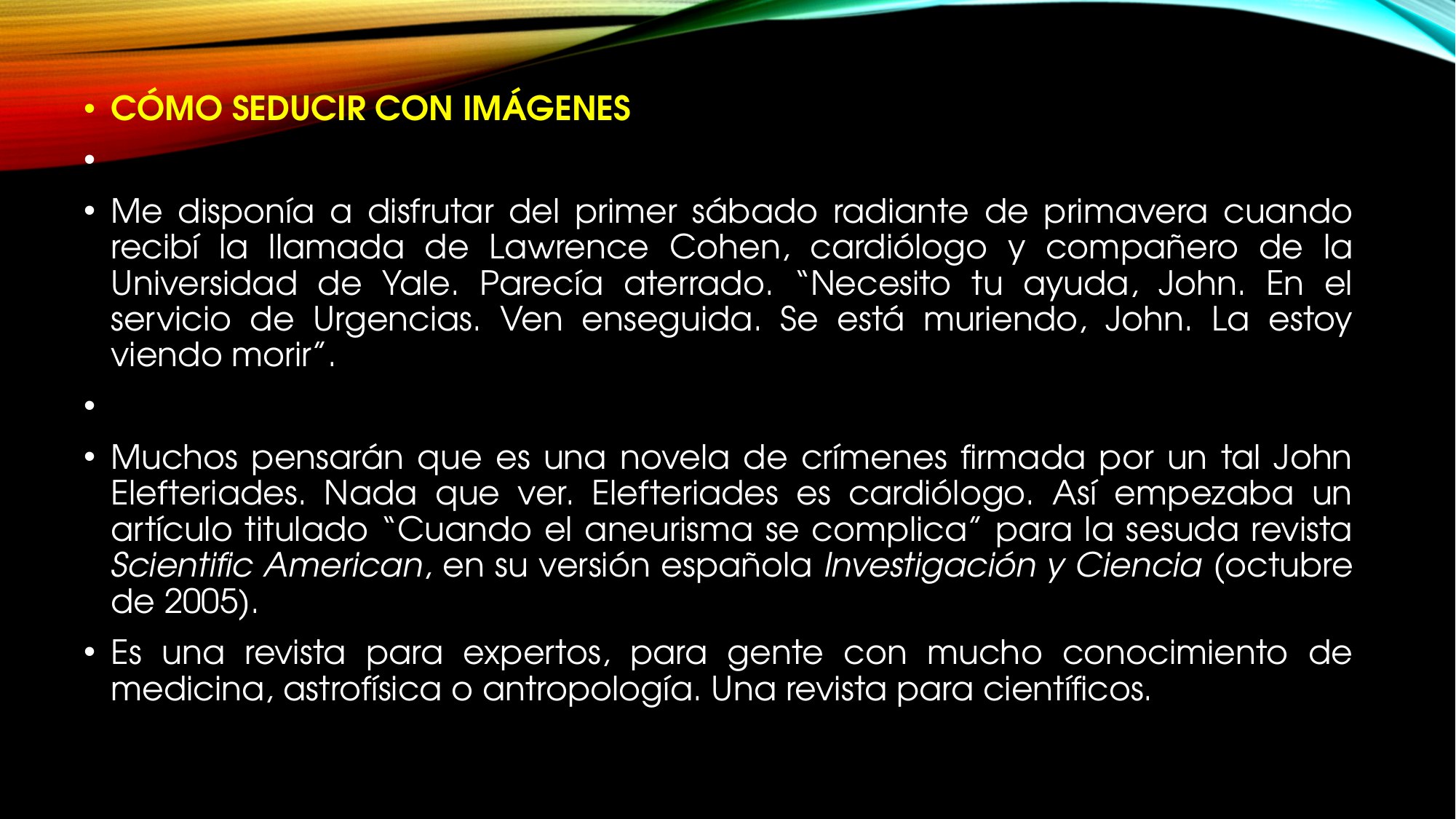

CÓMO SEDUCIR CON IMÁGENES

Me disponía a disfrutar del primer sábado radiante de primavera cuando recibí la llamada de Lawrence Cohen, cardiólogo y compañero de la Universidad de Yale. Parecía aterrado. “Necesito tu ayuda, John. En el servicio de Urgencias. Ven enseguida. Se está muriendo, John. La estoy viendo morir”.

Muchos pensarán que es una novela de crímenes firmada por un tal John Elefteriades. Nada que ver. Elefteriades es cardiólogo. Así empezaba un artículo titulado “Cuando el aneurisma se complica” para la sesuda revista Scientific American, en su versión española Investigación y Ciencia (octubre de 2005).
Es una revista para expertos, para gente con mucho conocimiento de medicina, astrofísica o antropología. Una revista para científicos.